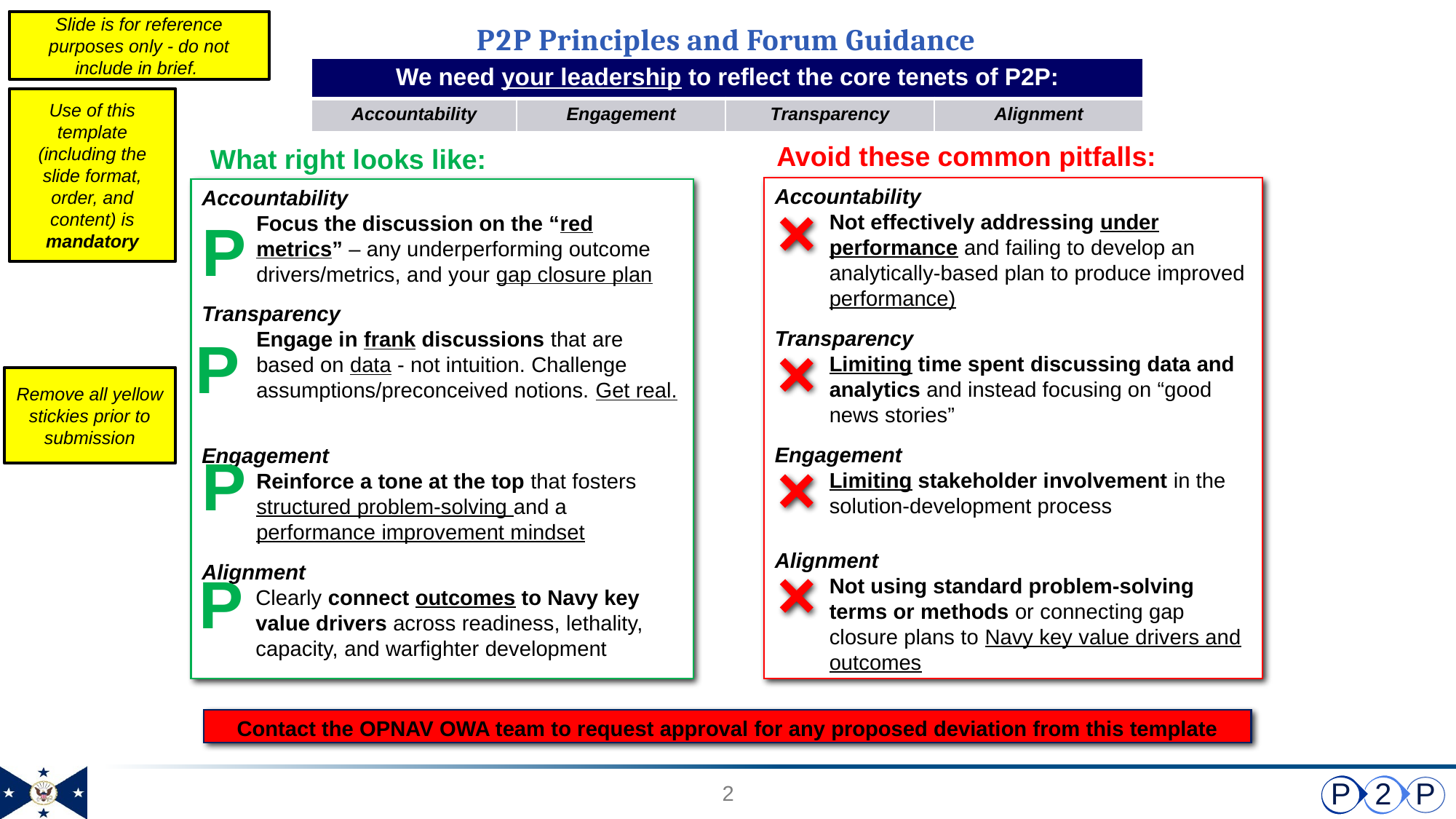

Slide is for reference purposes only - do not include in brief.
# P2P Principles and Forum Guidance
| We need your leadership to reflect the core tenets of P2P: |  |  |  |
| --- | --- | --- | --- |
| Accountability | Engagement | Transparency | Alignment |
Use of this template (including the slide format, order, and content) is mandatory
Avoid these common pitfalls:
What right looks like:
Accountability
Not effectively addressing under performance and failing to develop an analytically-based plan to produce improved performance)

Transparency
Limiting time spent discussing data and analytics and instead focusing on “good news stories”

Engagement
Limiting stakeholder involvement in the solution-development process

Alignment
Not using standard problem-solving terms or methods or connecting gap closure plans to Navy key value drivers and outcomes

Accountability
Focus the discussion on the “red metrics” – any underperforming outcome drivers/metrics, and your gap closure plan

Transparency
Engage in frank discussions that are based on data - not intuition. Challenge assumptions/preconceived notions. Get real.

Engagement
Reinforce a tone at the top that fosters structured problem-solving and a performance improvement mindset

Alignment
         Clearly connect outcomes to Navy key
         value drivers across readiness, lethality,
         capacity, and warfighter development
P

P

Remove all yellow stickies prior to submission
P

P

Contact the OPNAV OWA team to request approval for any proposed deviation from this template